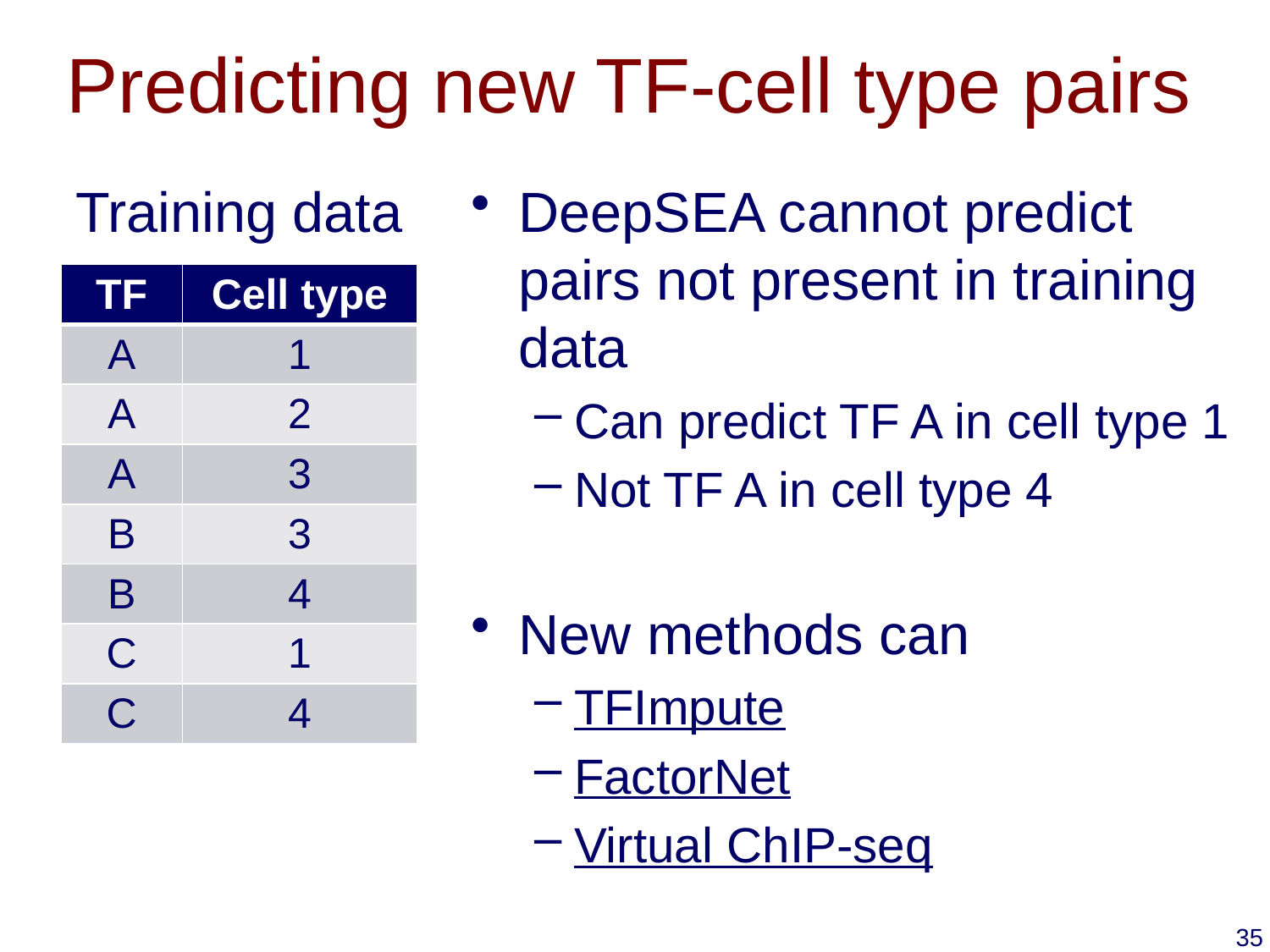

Predicting new TF-cell type pairs
Training data
DeepSEA cannot predict pairs not present in training data
Can predict TF A in cell type 1
Not TF A in cell type 4

New methods can
TFImpute
FactorNet
Virtual ChIP-seq
| TF | Cell type |
| --- | --- |
| A | 1 |
| A | 2 |
| A | 3 |
| B | 3 |
| B | 4 |
| C | 1 |
| C | 4 |
35